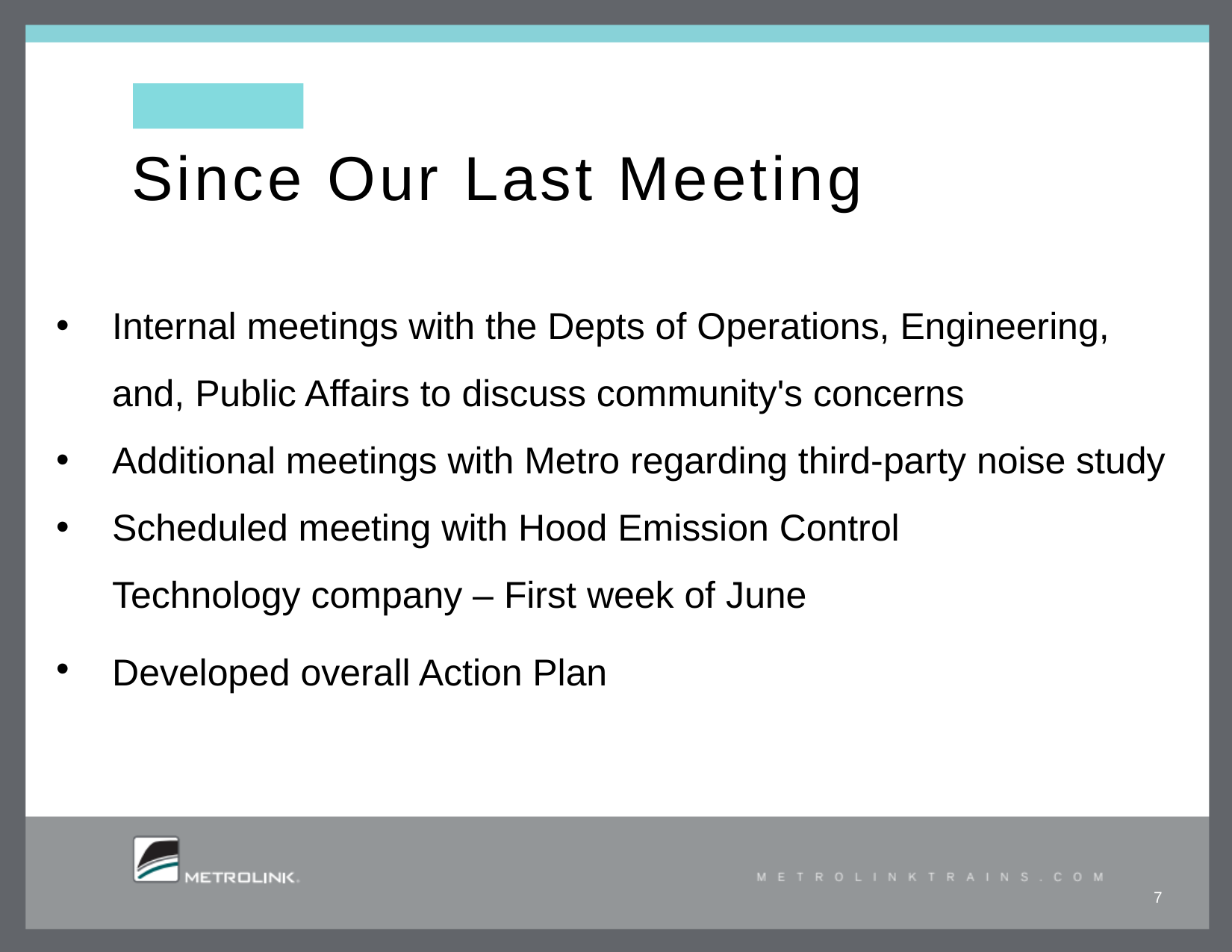

# Since Our Last Meeting

Internal meetings with the Depts of Operations, Engineering, and, Public Affairs to discuss community's concerns
Additional meetings with Metro regarding third-party noise study
Scheduled meeting with Hood Emission Control Technology company – First week of June
Developed overall Action Plan

7